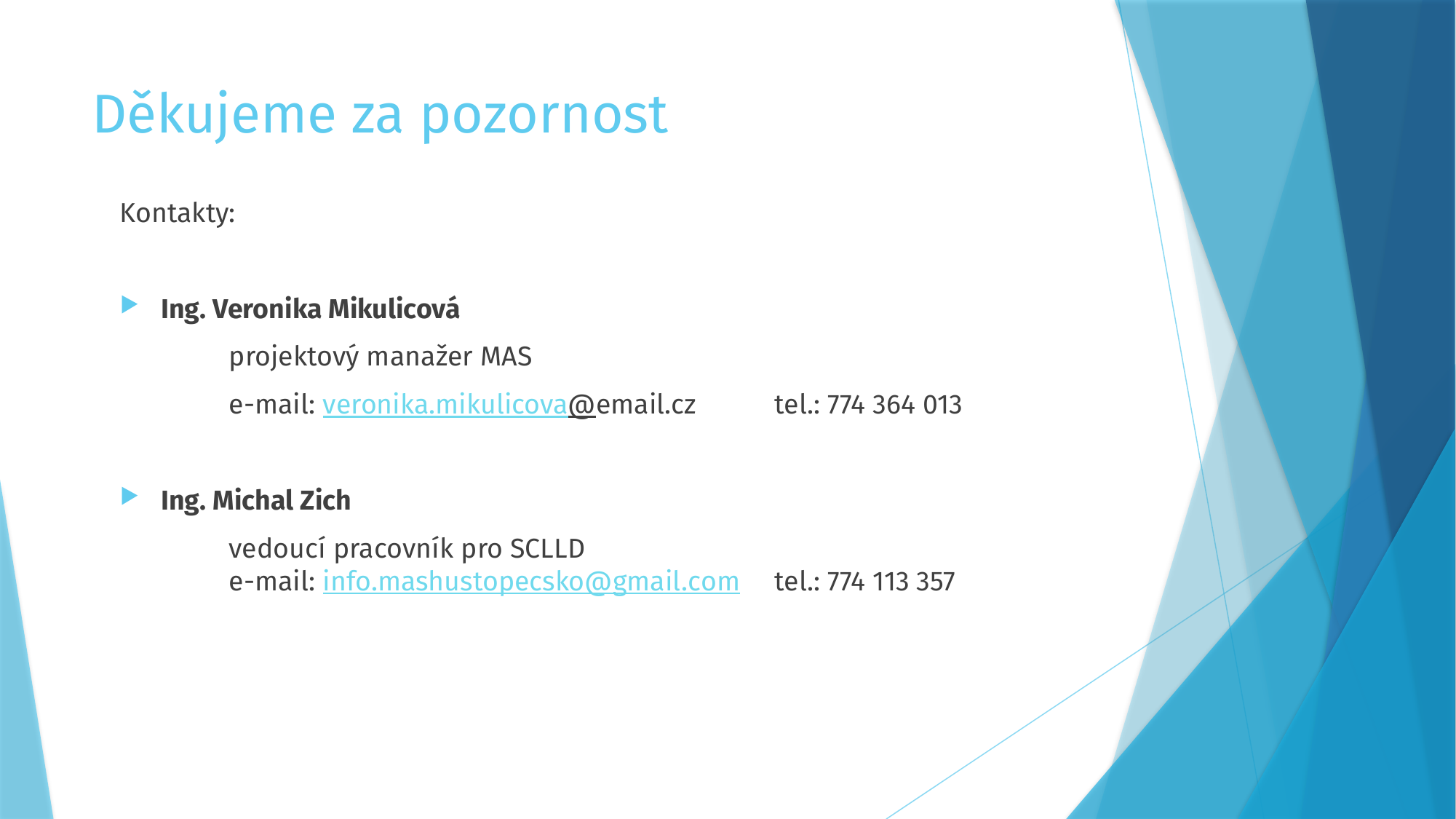

# Děkujeme za pozornost
Kontakty:

Ing. Veronika Mikulicová
	projektový manažer MAS
	e-mail: veronika.mikulicova@email.cz
	tel.: 774 364 013

Ing. Michal Zich
	vedoucí pracovník pro SCLLD
	e-mail: info.mashustopecsko@gmail.com
	tel.: 774 113 357